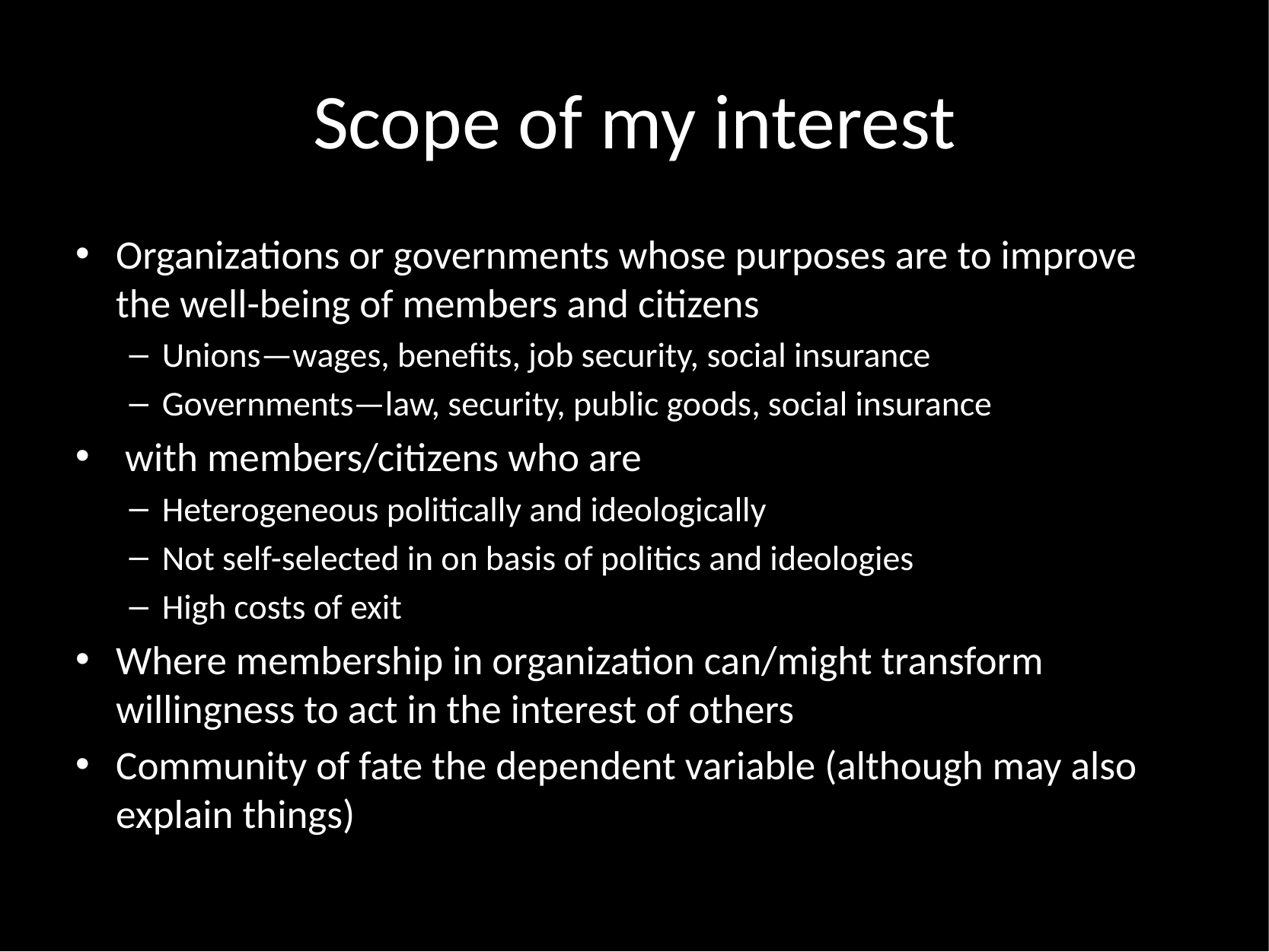

# Scope of my interest
Organizations or governments whose purposes are to improve the well-being of members and citizens
Unions—wages, benefits, job security, social insurance
Governments—law, security, public goods, social insurance
 with members/citizens who are
Heterogeneous politically and ideologically
Not self-selected in on basis of politics and ideologies
High costs of exit
Where membership in organization can/might transform willingness to act in the interest of others
Community of fate the dependent variable (although may also explain things)